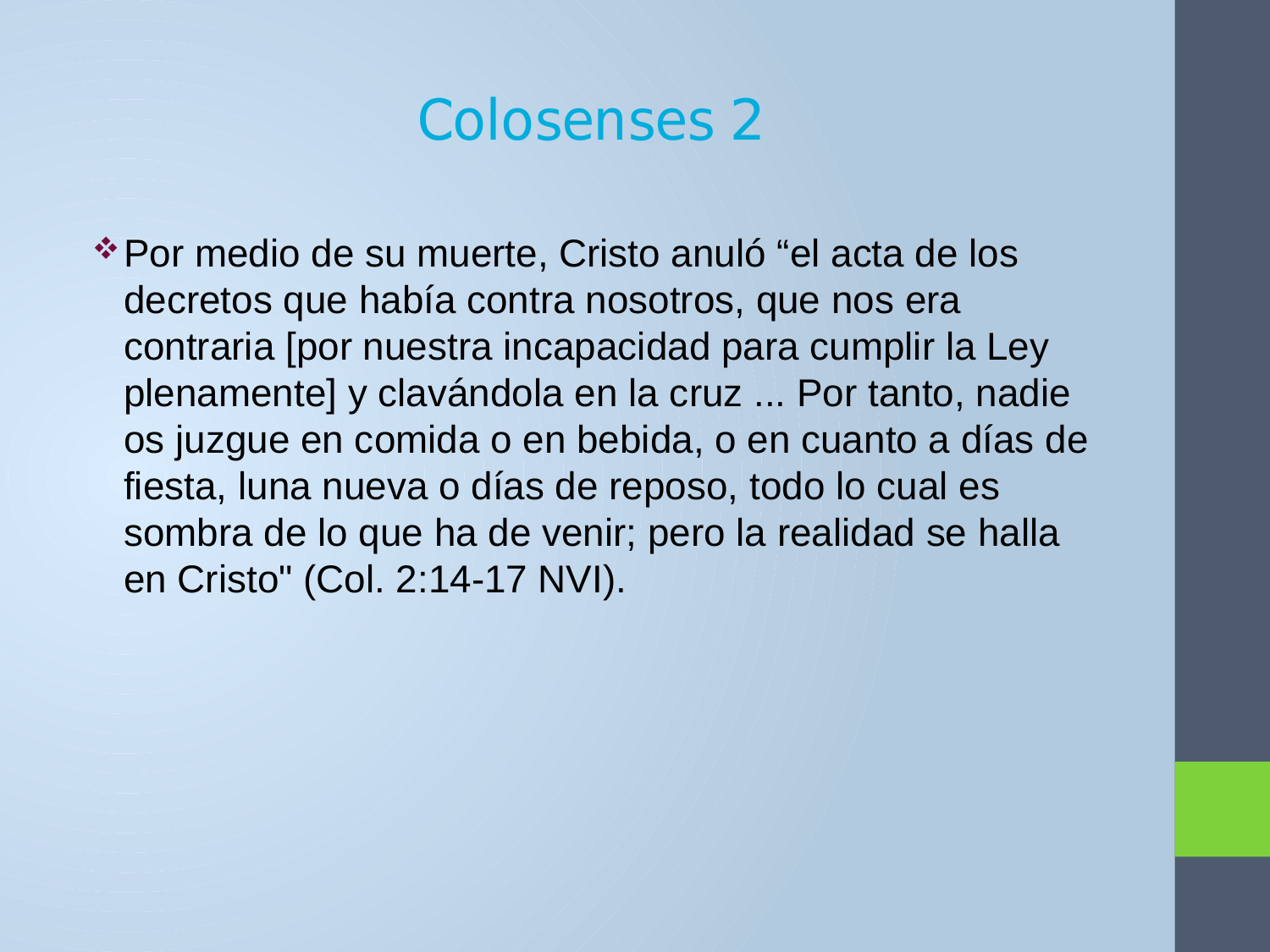

# Colosenses 2
Por medio de su muerte, Cristo anuló “el acta de los decretos que había contra nosotros, que nos era contraria [por nuestra incapacidad para cumplir la Ley plenamente] y clavándola en la cruz ... Por tanto, nadie os juzgue en comida o en bebida, o en cuanto a días de fiesta, luna nueva o días de reposo, todo lo cual es sombra de lo que ha de venir; pero la realidad se halla en Cristo" (Col. 2:14-17 NVI).